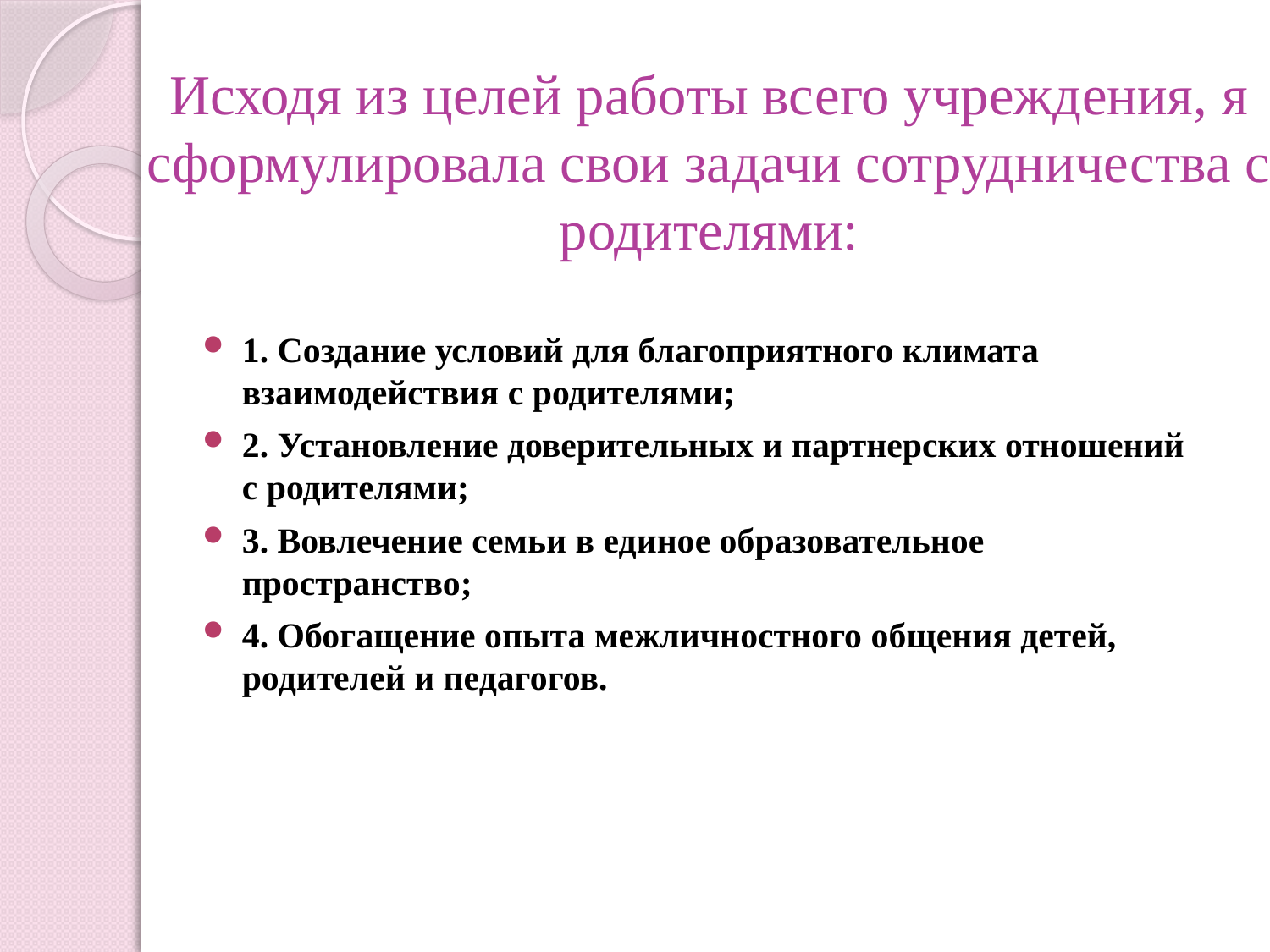

# Исходя из целей работы всего учреждения, я сформулировала свои задачи сотрудничества с родителями:

1. Создание условий для благоприятного климата взаимодействия с родителями;
2. Установление доверительных и партнерских отношений с родителями;
3. Вовлечение семьи в единое образовательное пространство;
4. Обогащение опыта межличностного общения детей, родителей и педагогов.